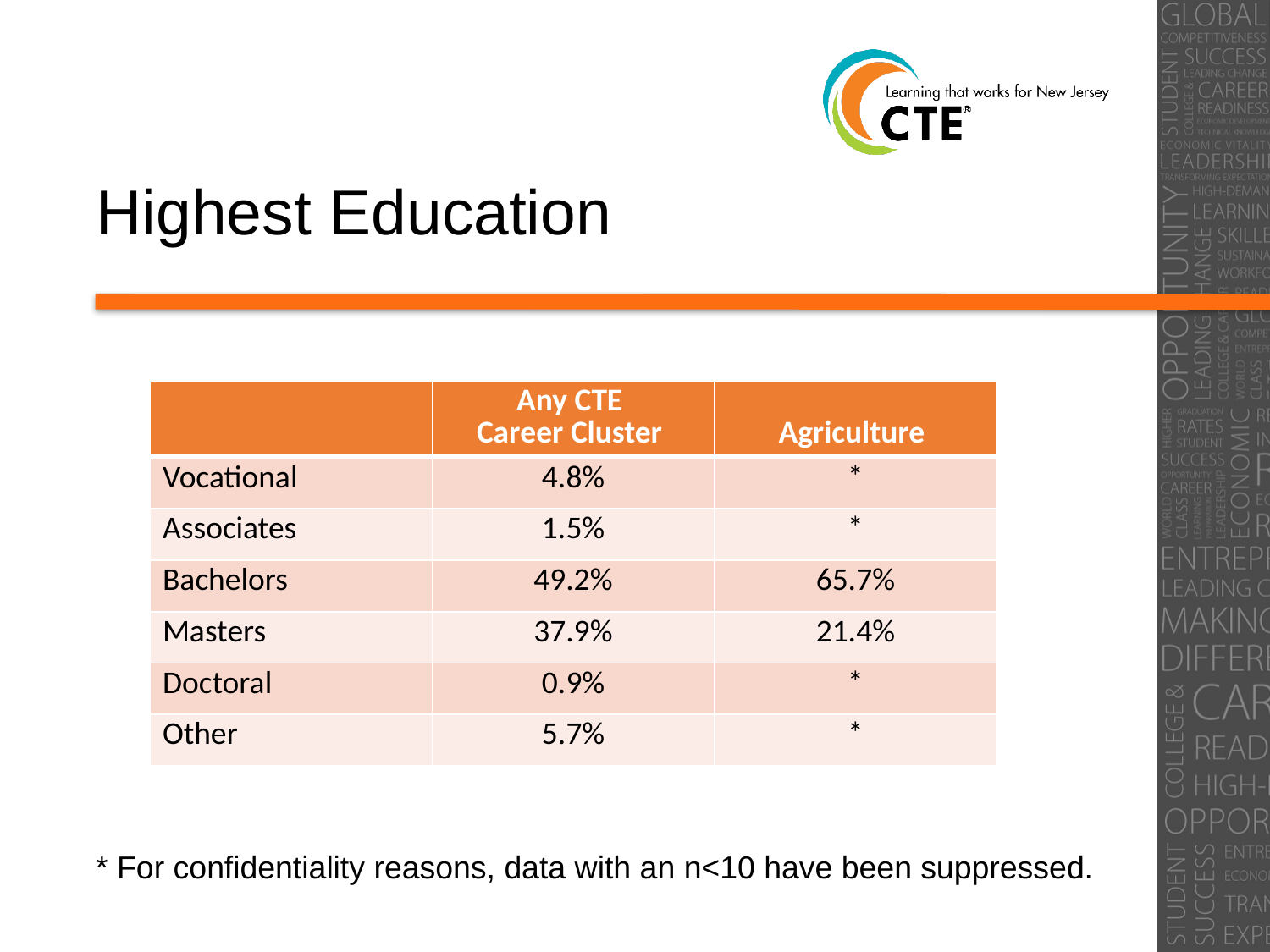

# Highest Education
|  | Any CTE Career Cluster | Agriculture |
| --- | --- | --- |
| Vocational | 4.8% | \* |
| Associates | 1.5% | \* |
| Bachelors | 49.2% | 65.7% |
| Masters | 37.9% | 21.4% |
| Doctoral | 0.9% | \* |
| Other | 5.7% | \* |
* For confidentiality reasons, data with an n<10 have been suppressed.